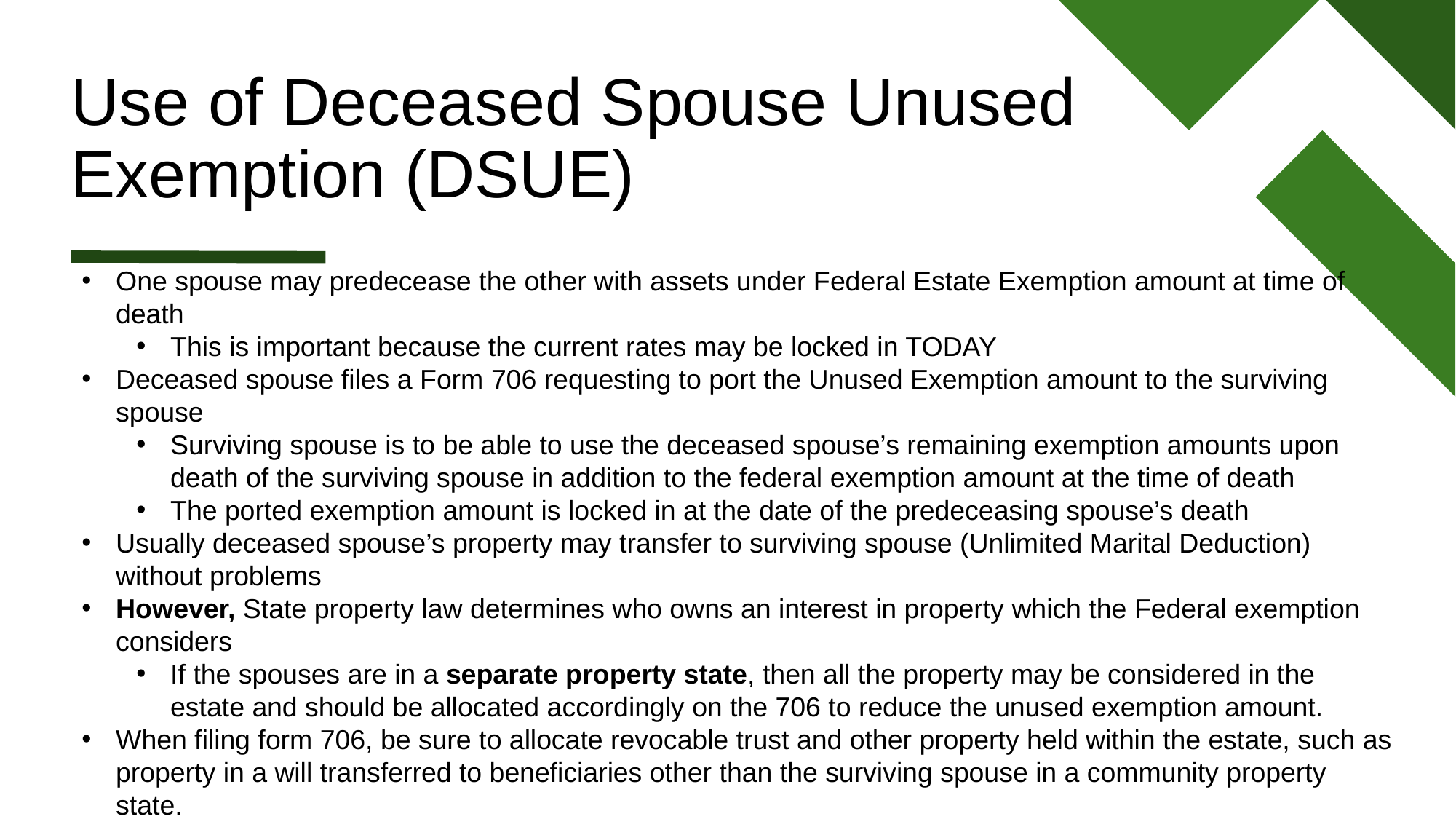

# Use of Deceased Spouse Unused Exemption (DSUE)
One spouse may predecease the other with assets under Federal Estate Exemption amount at time of death
This is important because the current rates may be locked in TODAY
Deceased spouse files a Form 706 requesting to port the Unused Exemption amount to the surviving spouse
Surviving spouse is to be able to use the deceased spouse’s remaining exemption amounts upon death of the surviving spouse in addition to the federal exemption amount at the time of death
The ported exemption amount is locked in at the date of the predeceasing spouse’s death
Usually deceased spouse’s property may transfer to surviving spouse (Unlimited Marital Deduction) without problems
However, State property law determines who owns an interest in property which the Federal exemption considers
If the spouses are in a separate property state, then all the property may be considered in the estate and should be allocated accordingly on the 706 to reduce the unused exemption amount.
When filing form 706, be sure to allocate revocable trust and other property held within the estate, such as property in a will transferred to beneficiaries other than the surviving spouse in a community property state.